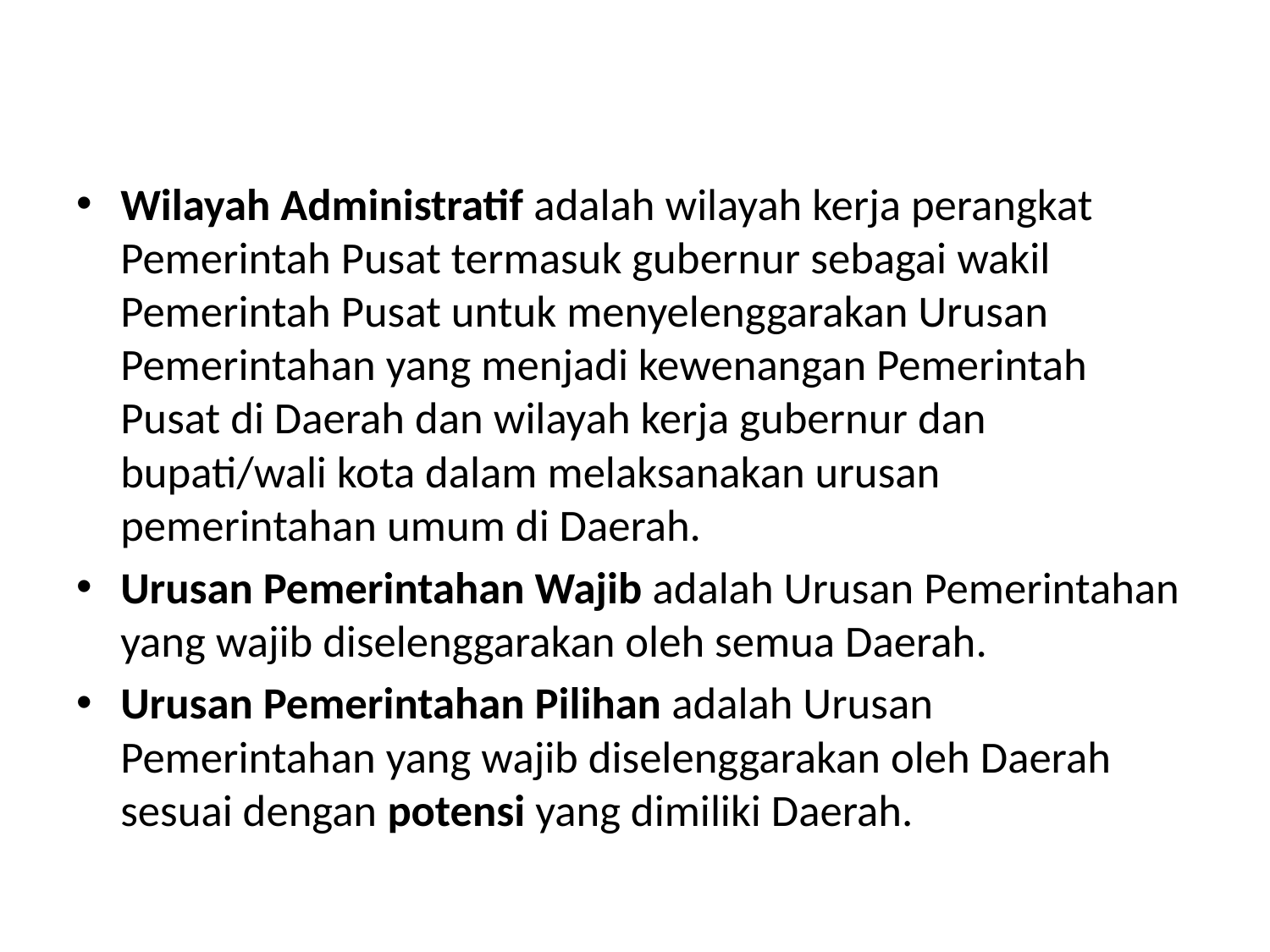

#
Wilayah Administratif adalah wilayah kerja perangkat Pemerintah Pusat termasuk gubernur sebagai wakil Pemerintah Pusat untuk menyelenggarakan Urusan Pemerintahan yang menjadi kewenangan Pemerintah Pusat di Daerah dan wilayah kerja gubernur dan bupati/wali kota dalam melaksanakan urusan pemerintahan umum di Daerah.
Urusan Pemerintahan Wajib adalah Urusan Pemerintahan yang wajib diselenggarakan oleh semua Daerah.
Urusan Pemerintahan Pilihan adalah Urusan Pemerintahan yang wajib diselenggarakan oleh Daerah sesuai dengan potensi yang dimiliki Daerah.